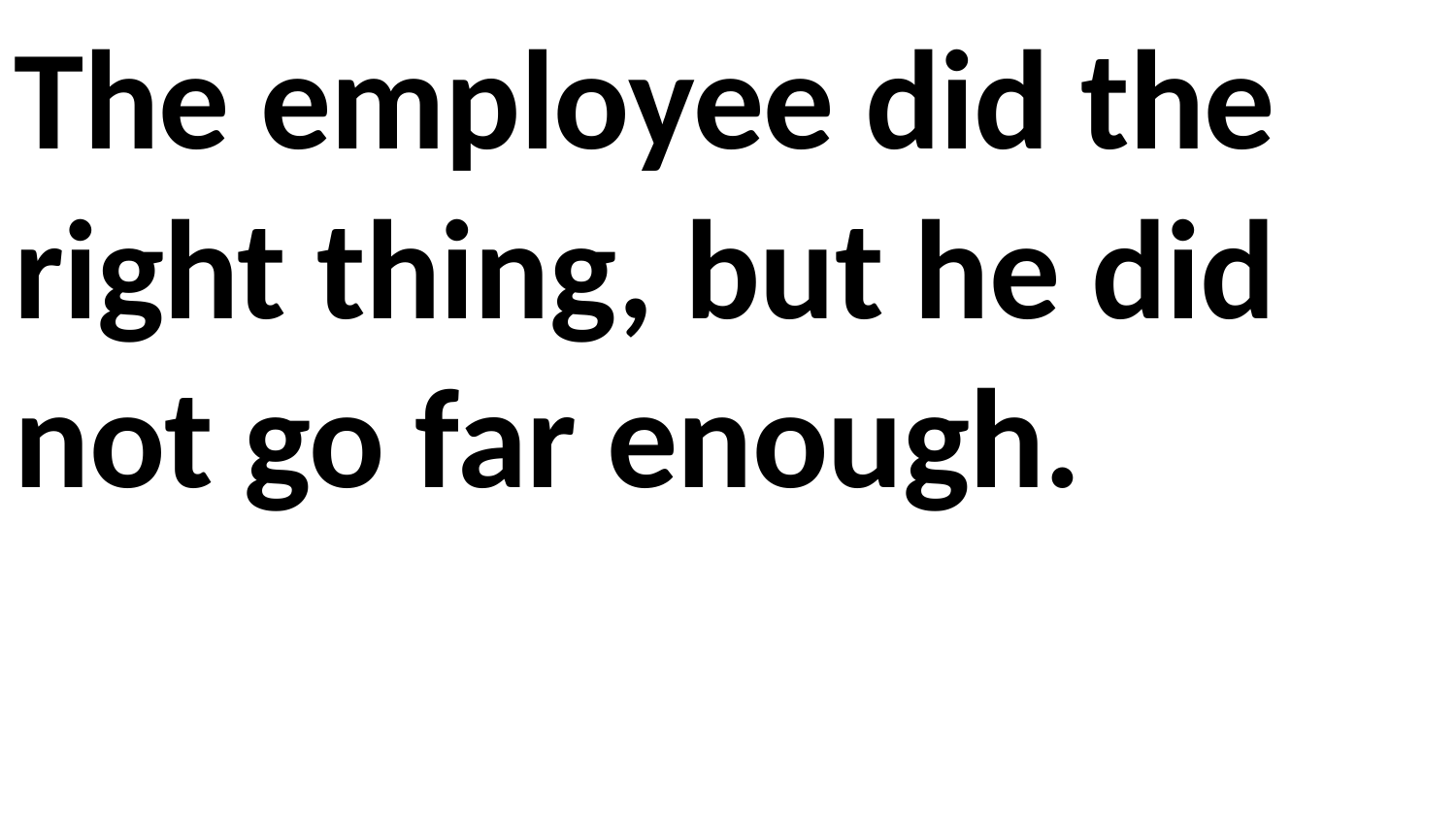

The employee did the right thing, but he did not go far enough.